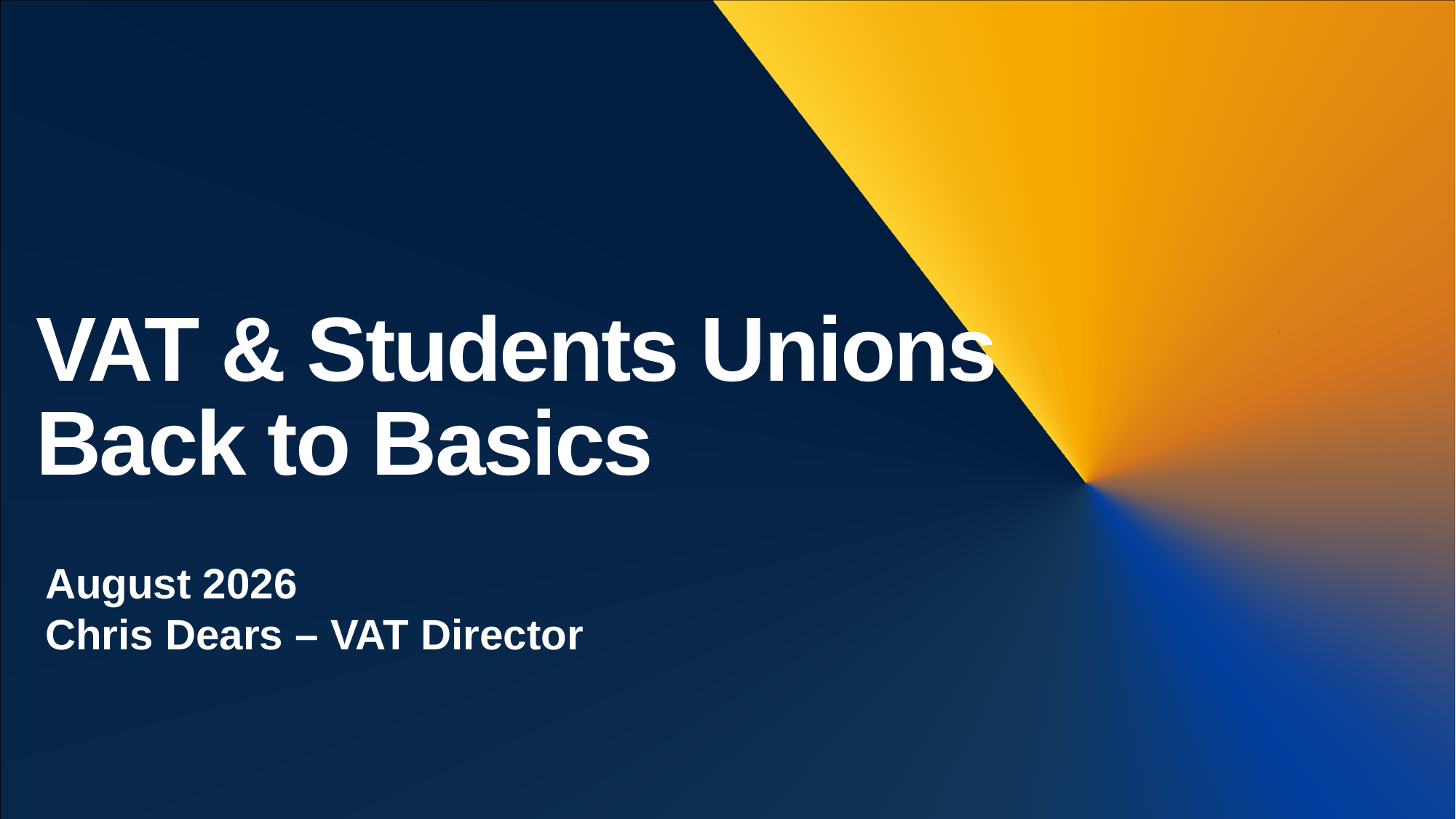

# VAT & Students Unions Back to Basics
August 2026
Chris Dears – VAT Director